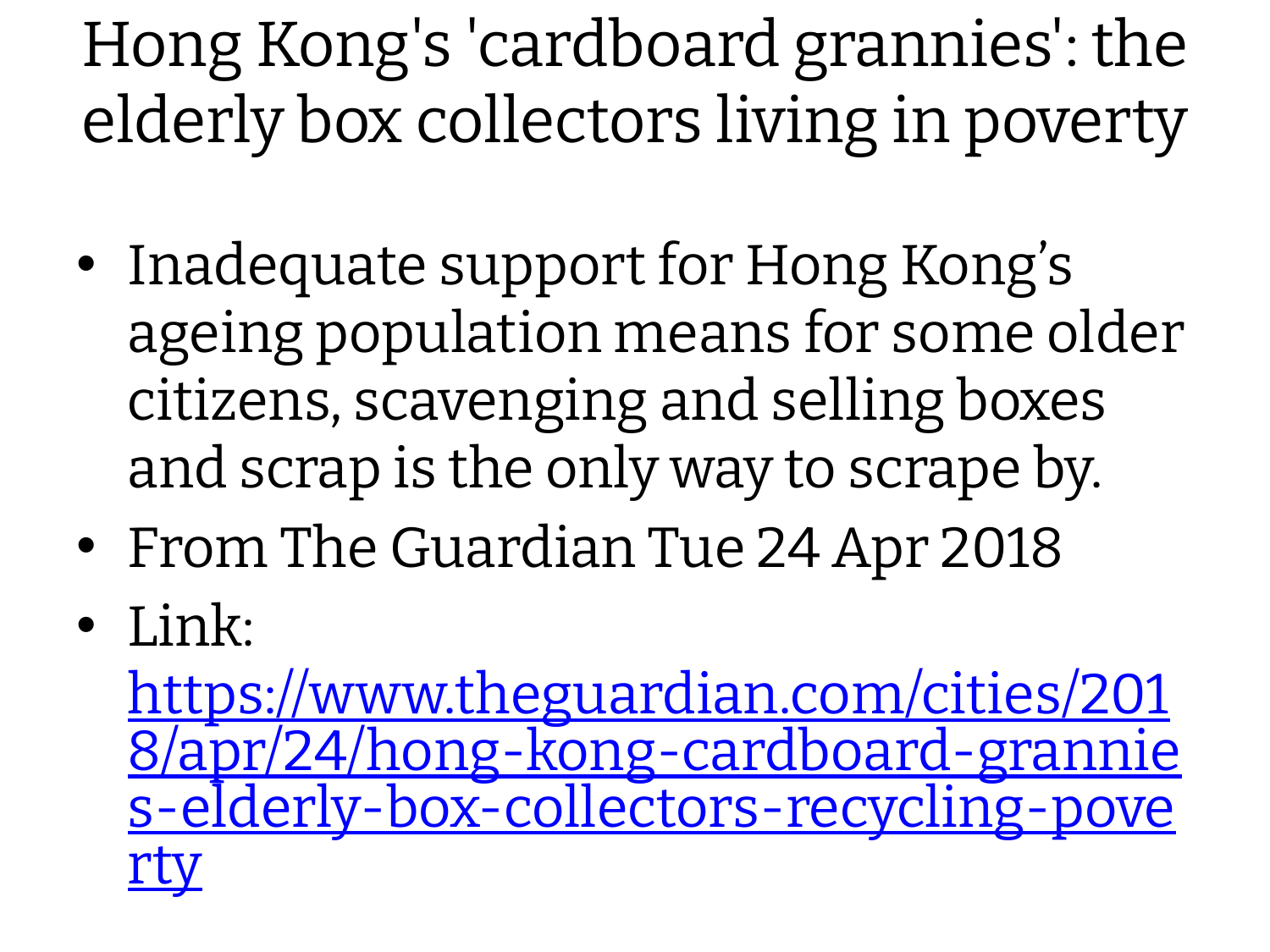

# Hong Kong's 'cardboard grannies': the elderly box collectors living in poverty
Inadequate support for Hong Kong’s ageing population means for some older citizens, scavenging and selling boxes and scrap is the only way to scrape by.
From The Guardian Tue 24 Apr 2018
Link: https://www.theguardian.com/cities/2018/apr/24/hong-kong-cardboard-grannies-elderly-box-collectors-recycling-poverty